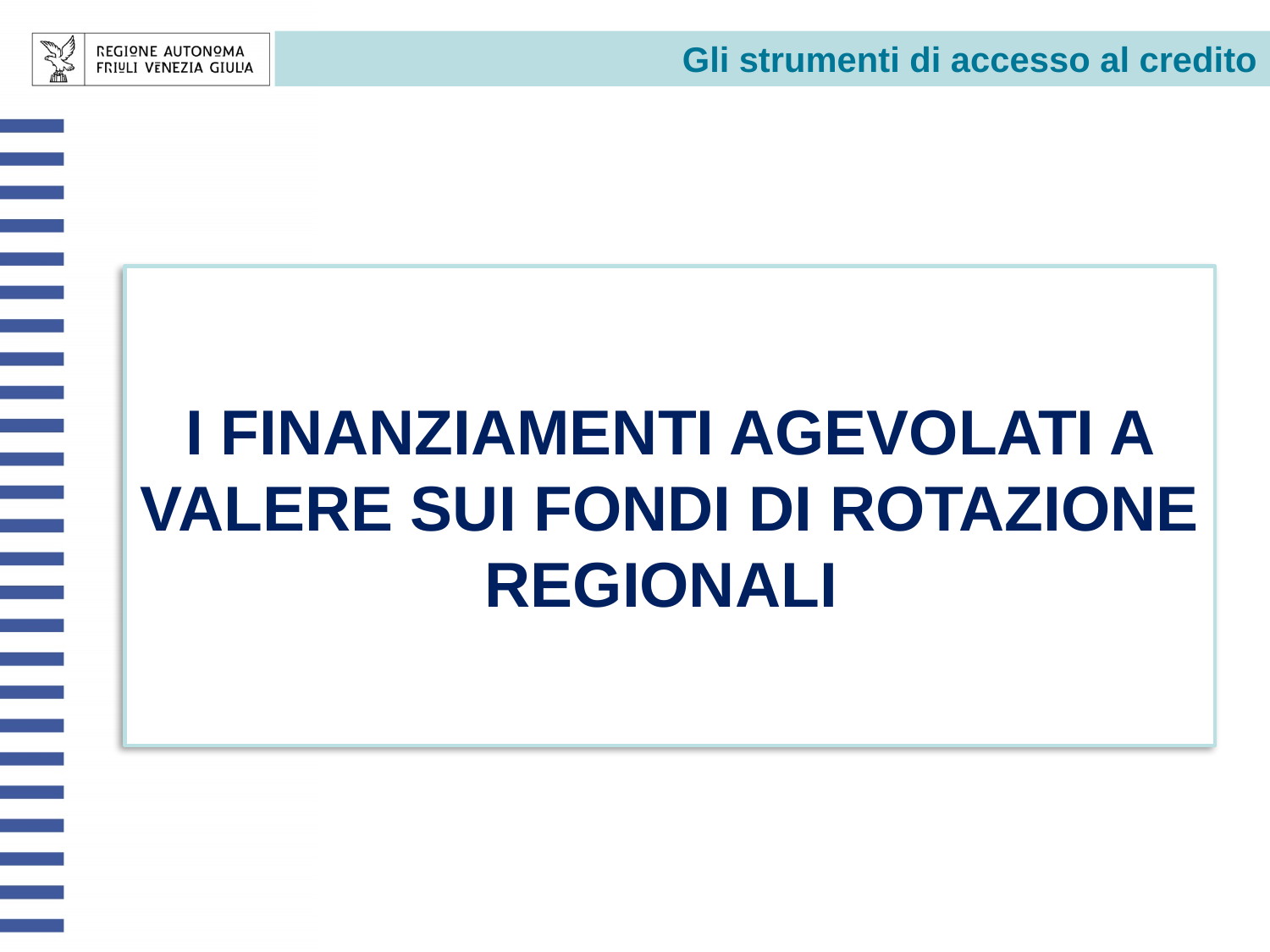

# Gli strumenti di accesso al credito
I FINANZIAMENTI AGEVOLATI A VALERE SUI FONDI DI ROTAZIONE REGIONALI